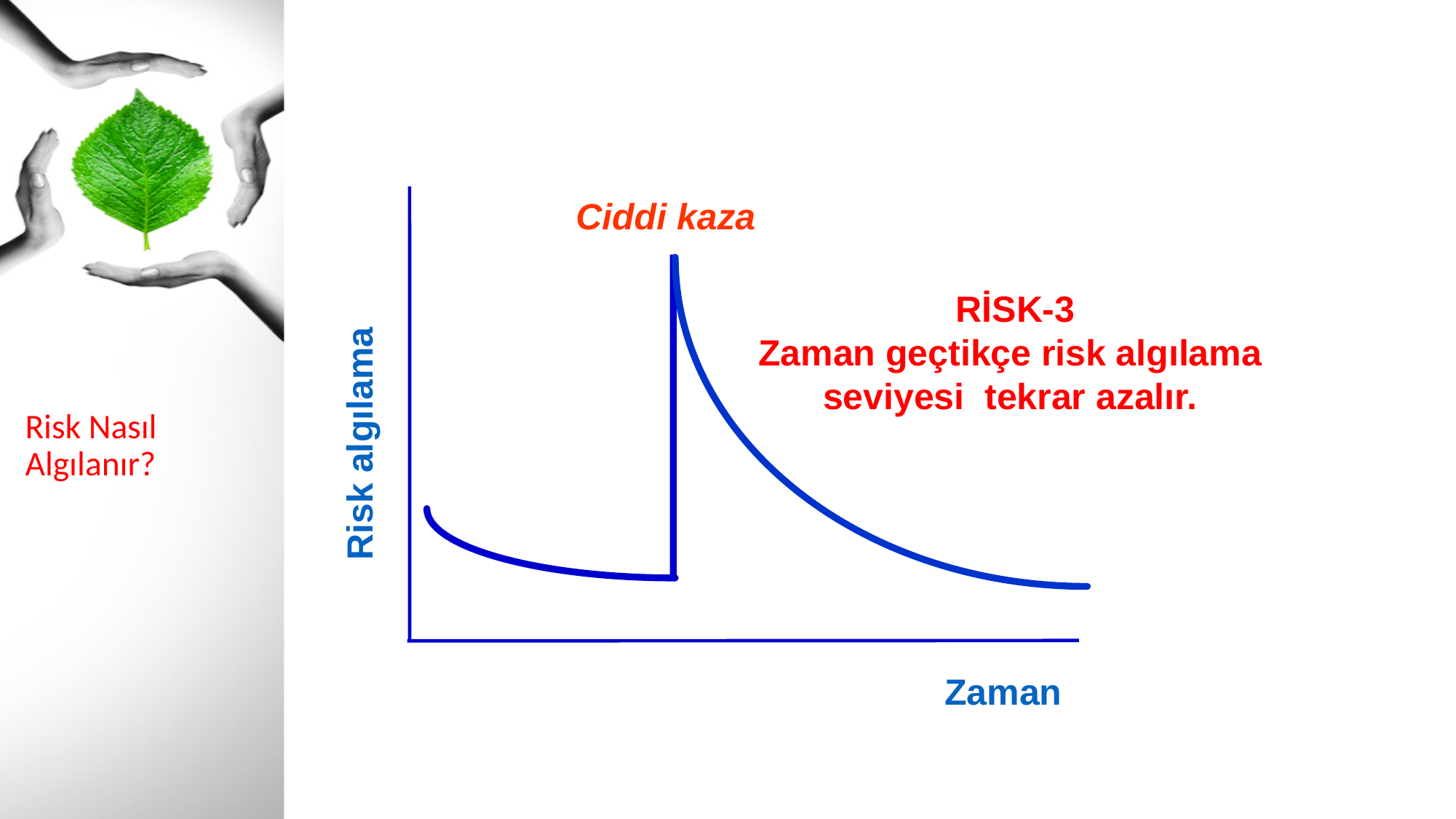

Ciddi kaza
İ
H
T
İ
M
A
L

RİSK-3
Zaman geçtikçe risk algılama
seviyesi  tekrar azalır.

# Risk Nasıl Algılanır?
ZARAR - HASAR
Risk algılama

Zaman